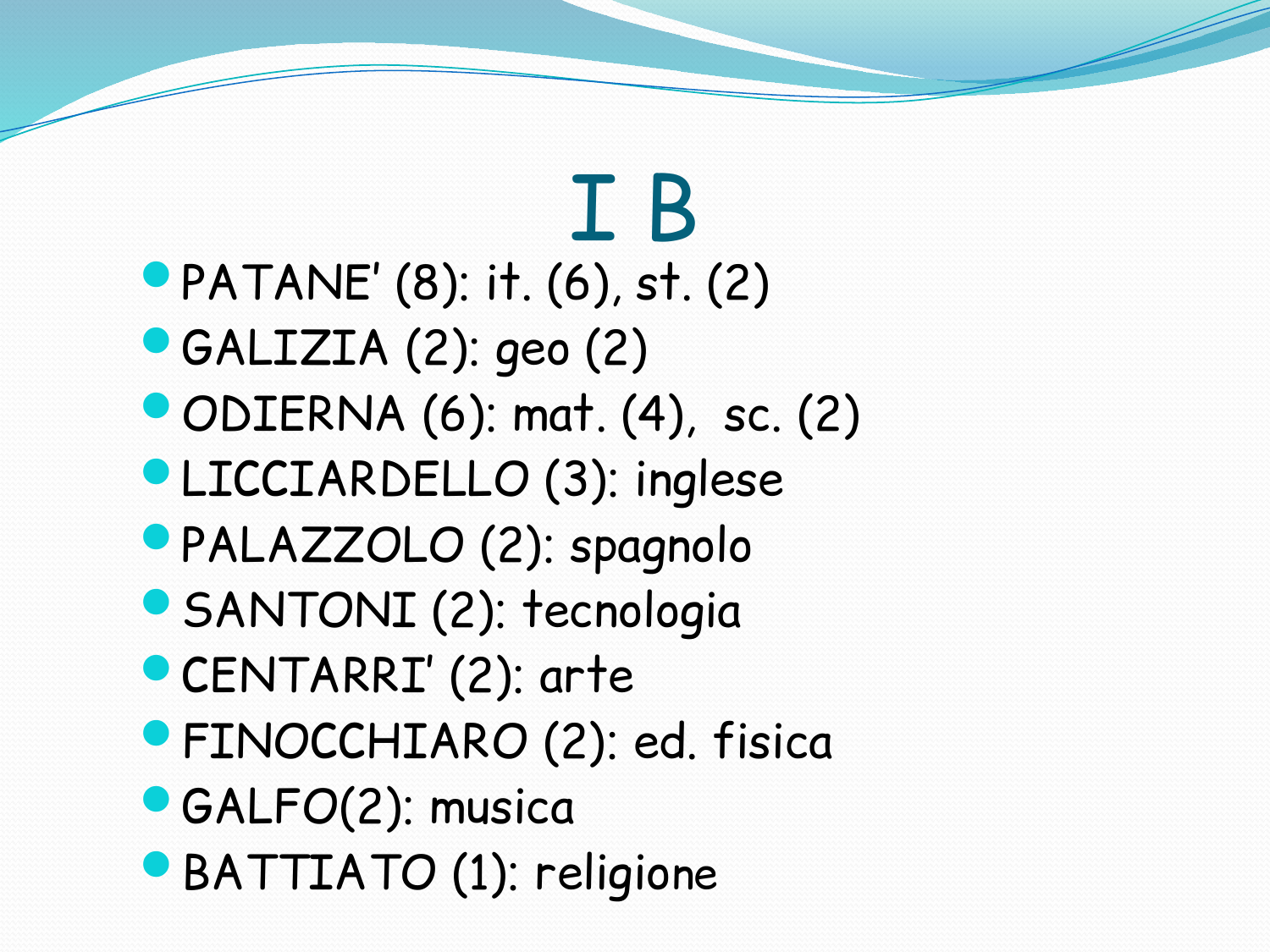

# I B
PATANE’ (8): it. (6), st. (2)
GALIZIA (2): geo (2)
ODIERNA (6): mat. (4),  sc. (2)
LICCIARDELLO (3): inglese
PALAZZOLO (2): spagnolo
SANTONI (2): tecnologia
CENTARRI’ (2): arte
FINOCCHIARO (2): ed. fisica
GALFO(2): musica
BATTIATO (1): religione